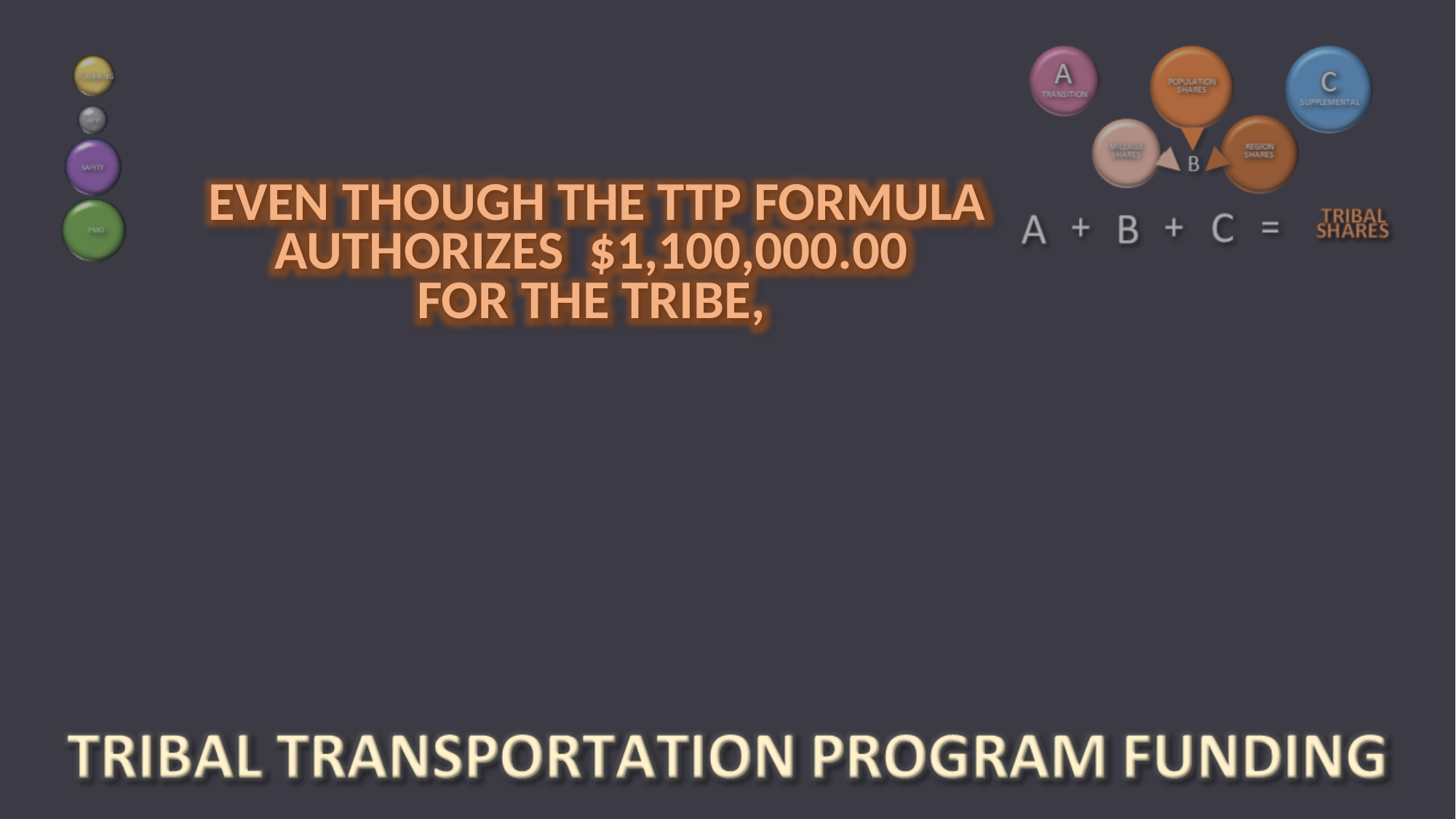

EVEN THOUGH THE TTP FORMULA AUTHORIZES  $1,100,000.00
FOR THE TRIBE,